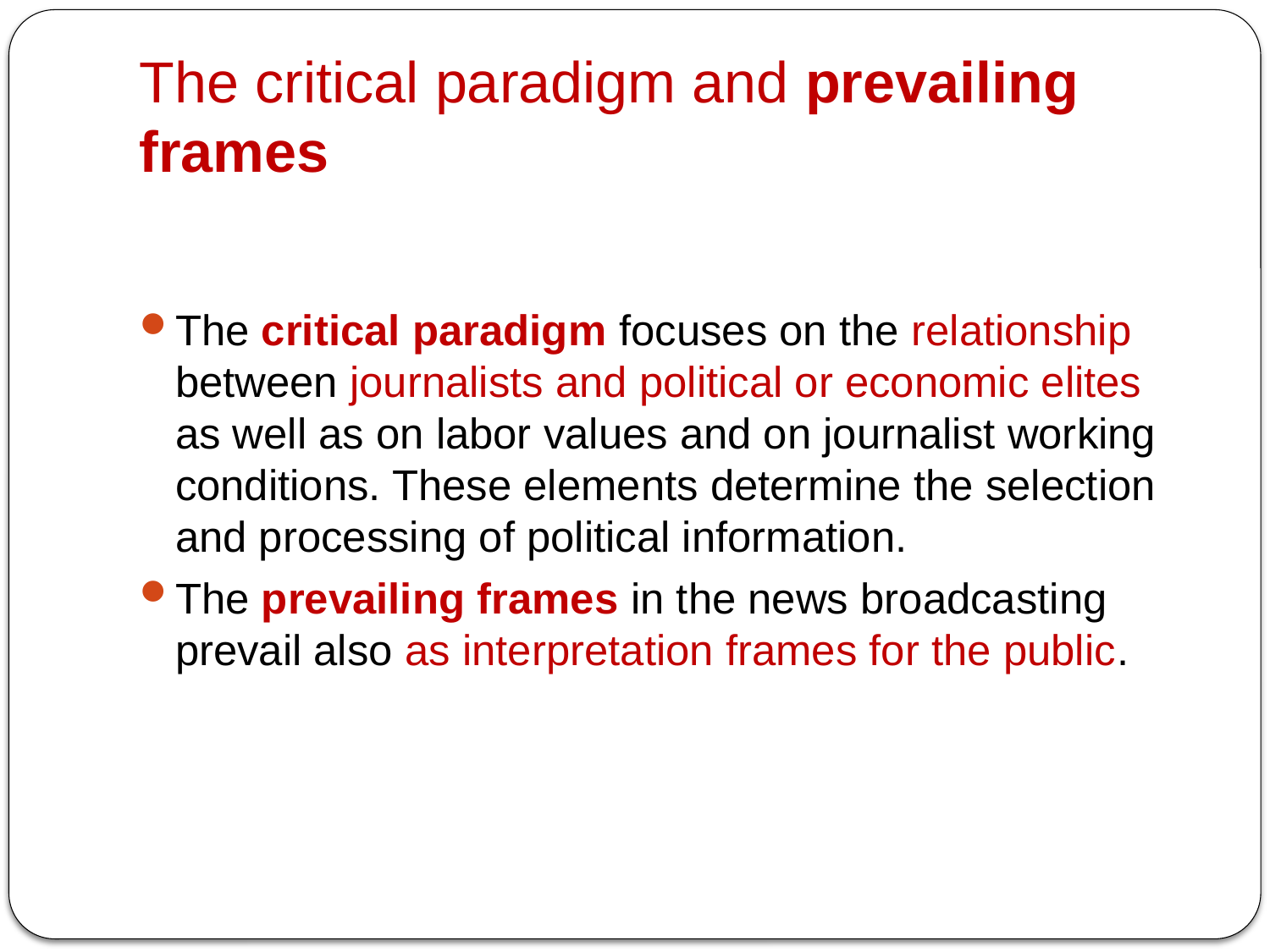

# The critical paradigm and prevailing frames
The critical paradigm focuses on the relationship between journalists and political or economic elites as well as on labor values and on journalist working conditions. These elements determine the selection and processing of political information.
The prevailing frames in the news broadcasting prevail also as interpretation frames for the public.